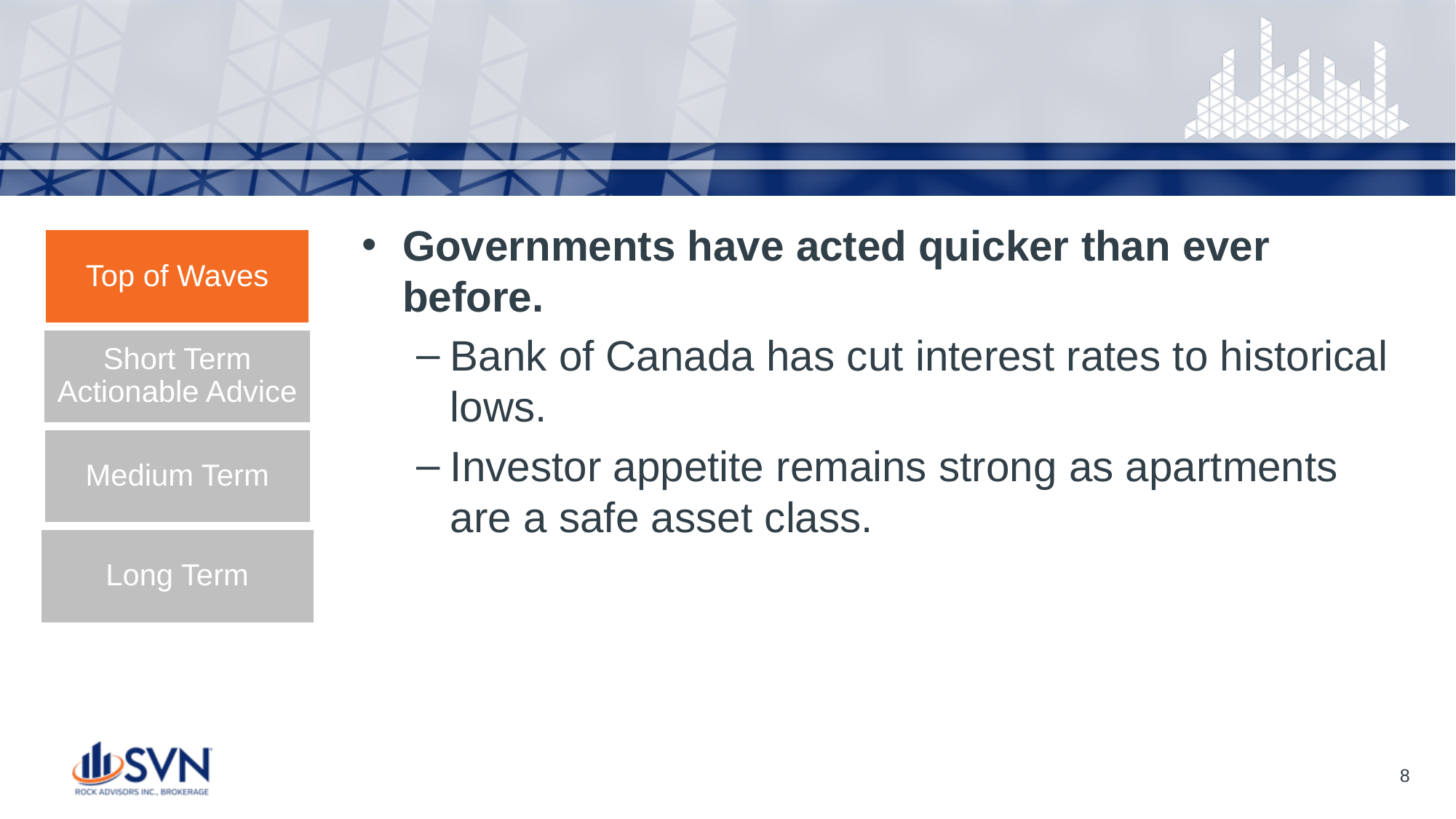

Governments have acted quicker than ever before.
Bank of Canada has cut interest rates to historical lows.
Investor appetite remains strong as apartments are a safe asset class.

Top of Waves
Short Term Actionable Advice
Medium Term
Long Term
8